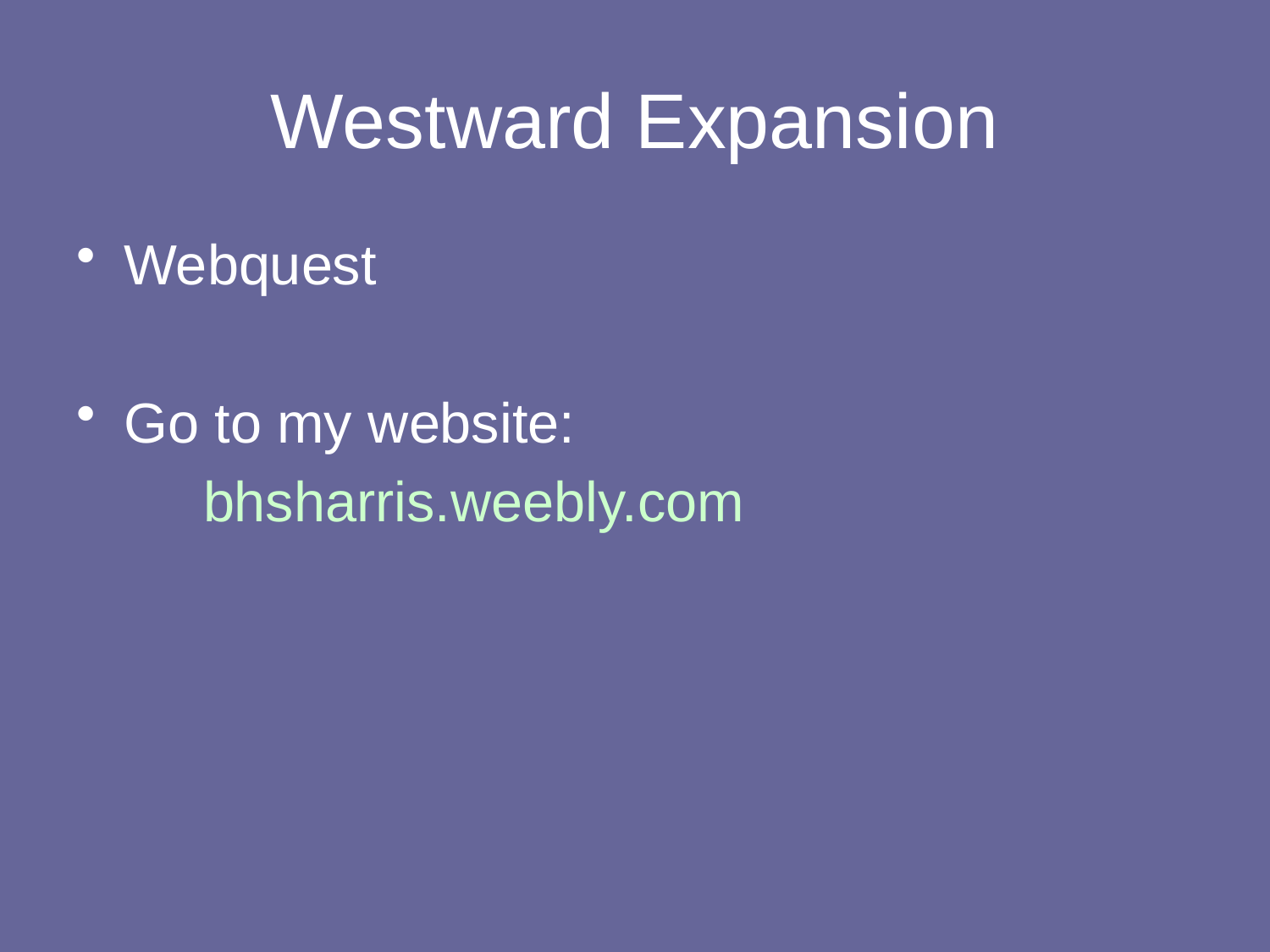

# Westward Expansion
Webquest

Go to my website:
	bhsharris.weebly.com